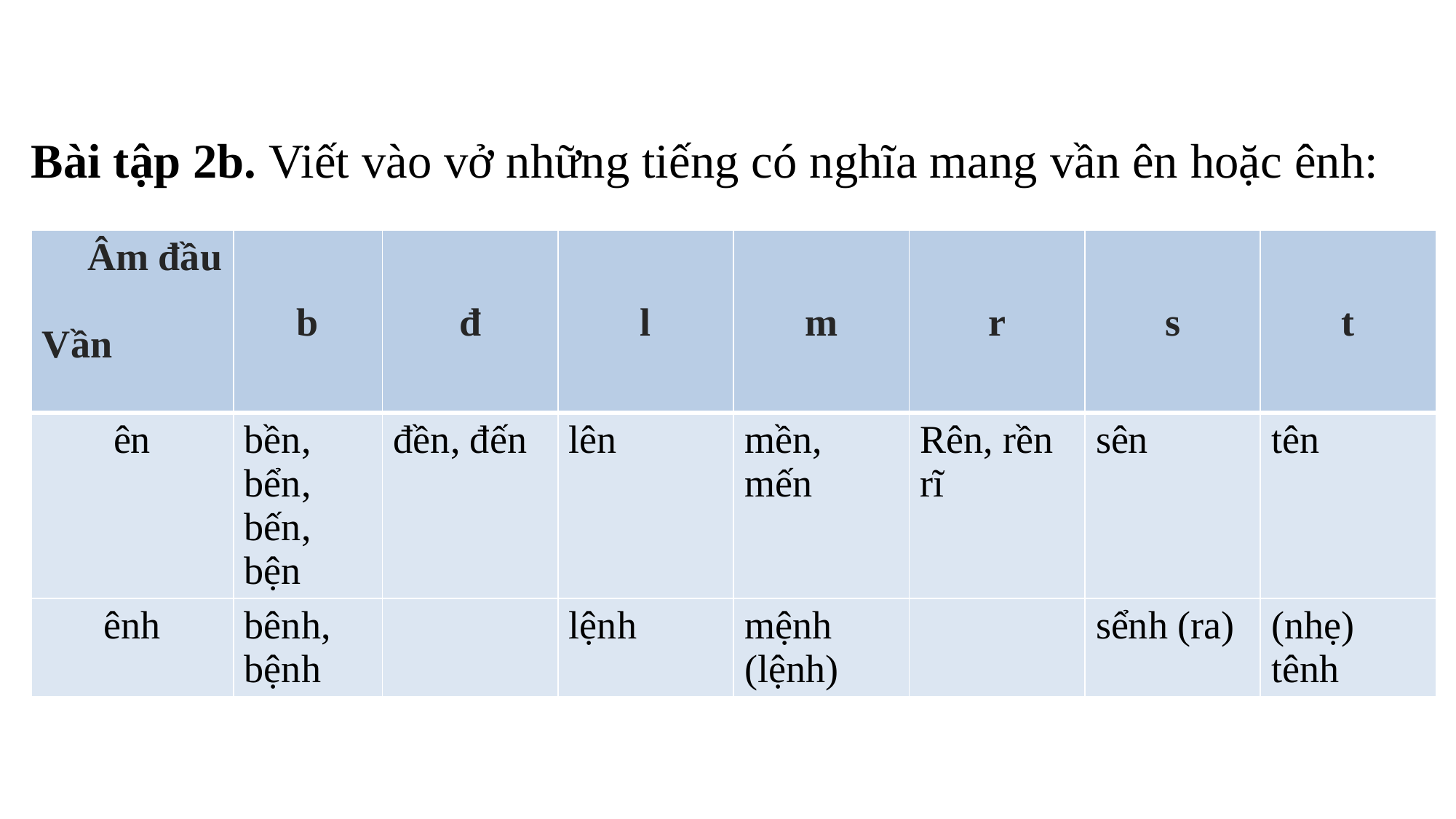

Bài tập 2b. Viết vào vở những tiếng có nghĩa mang vần ên hoặc ênh:
| Âm đầu Vần | b | đ | l | m | r | s | t |
| --- | --- | --- | --- | --- | --- | --- | --- |
| ên | bền, bển, bến, bện | đền, đến | lên | mền, mến | Rên, rền rĩ | sên | tên |
| ênh | bênh, bệnh |  | lệnh | mệnh (lệnh) |  | sểnh (ra) | (nhẹ) tênh |